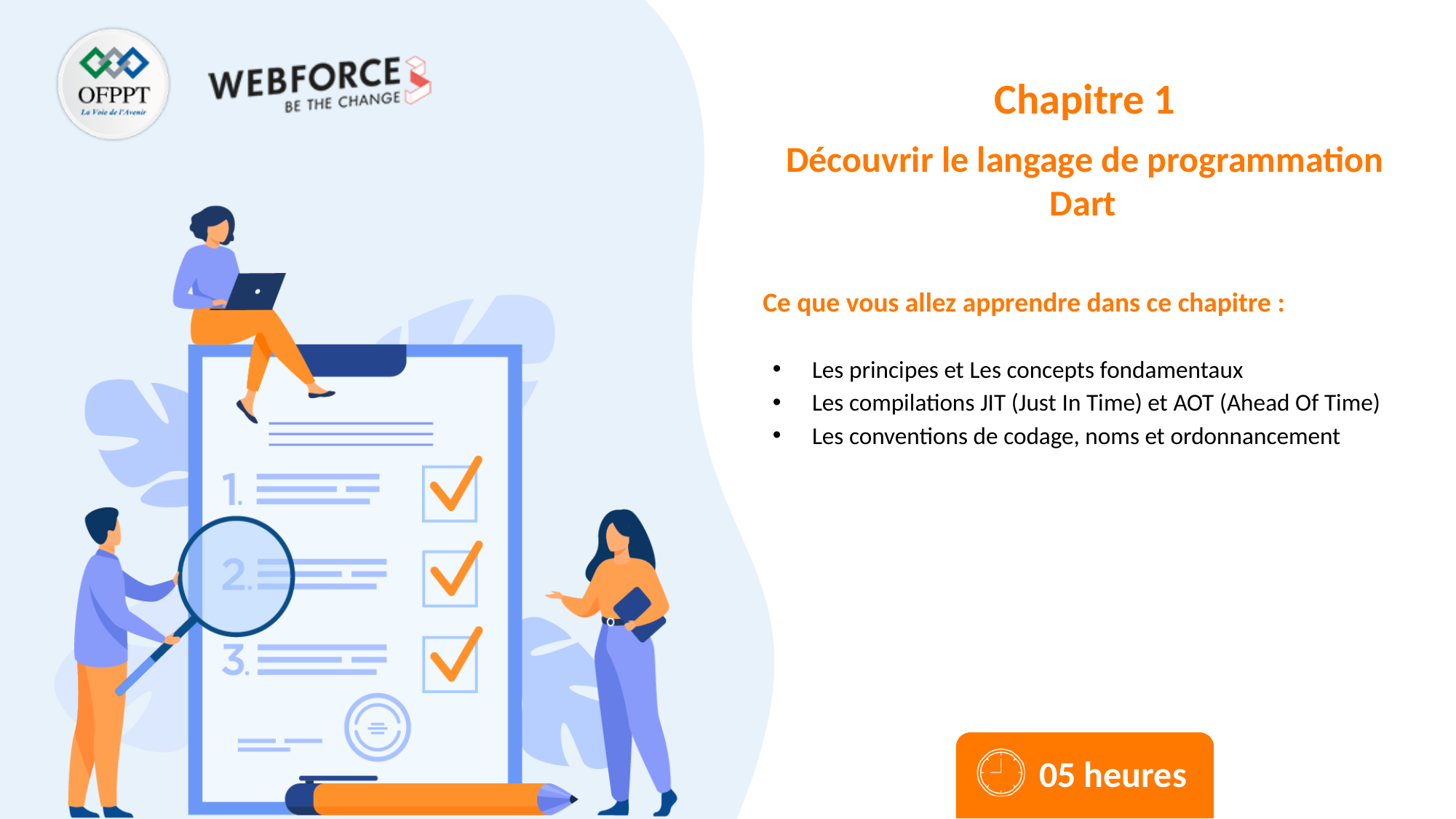

Chapitre 1
Découvrir le langage de programmation Dart
Les principes et Les concepts fondamentaux
Les compilations JIT (Just In Time) et AOT (Ahead Of Time)
Les conventions de codage, noms et ordonnancement
05 heures